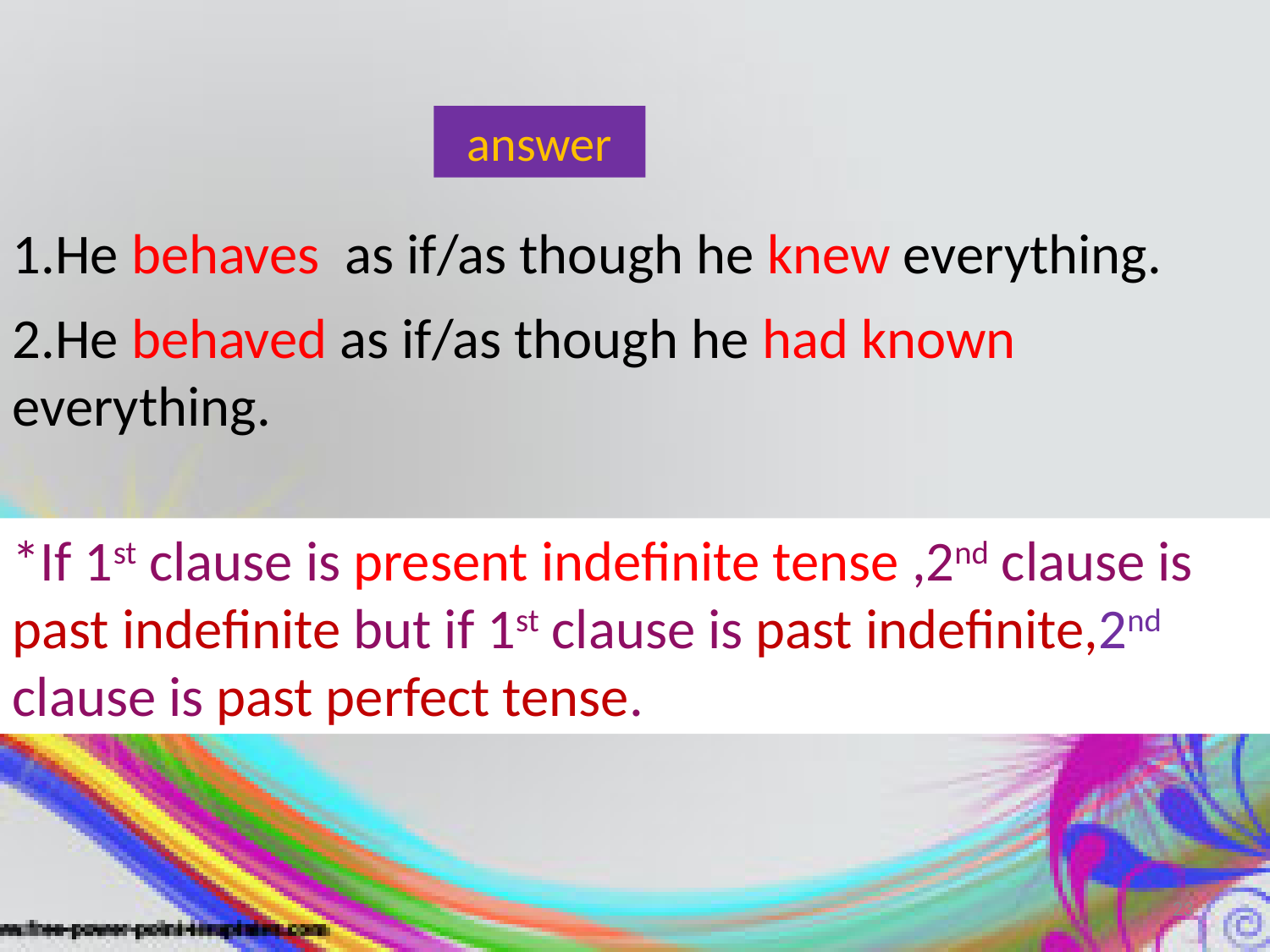

answer
1.He behaves  as if/as though he knew everything.
2.He behaved as if/as though he had known everything.
*If 1st clause is present indefinite tense ,2nd clause is past indefinite but if 1st clause is past indefinite,2nd clause is past perfect tense.
23